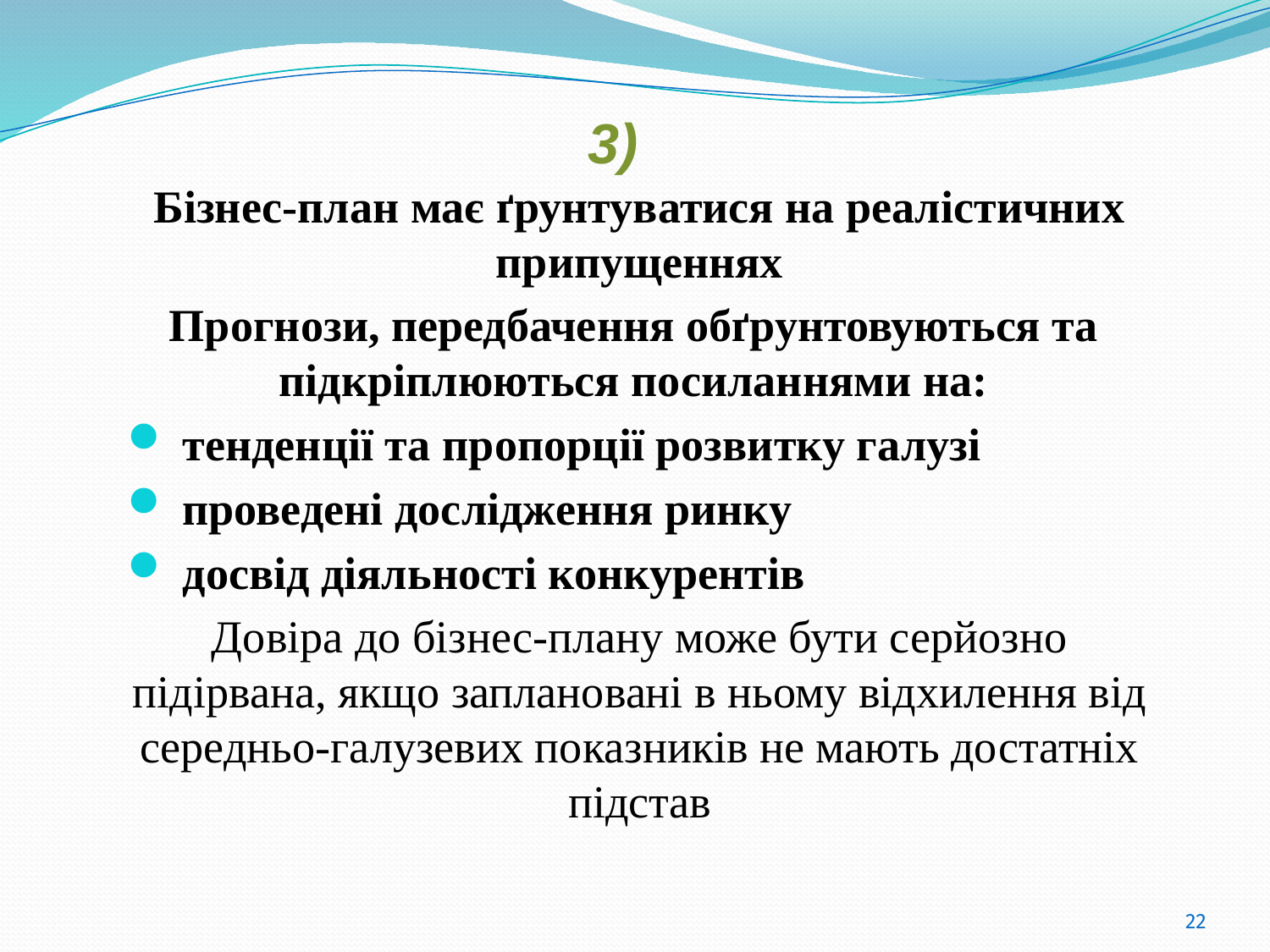

3)
Бізнес-план має ґрунтуватися на реалістичних припущеннях
Прогнози, передбачення обґрунтовуються та  підкріплюються посиланнями на:
 тенденції та пропорції розвитку галузі
 проведені дослідження ринку
 досвід діяльності конкурентів
Довіра до бізнес-плану може бути серйозно підірвана, якщо заплановані в ньому відхилення від середньо-галузевих показників не мають достатніх підстав

22